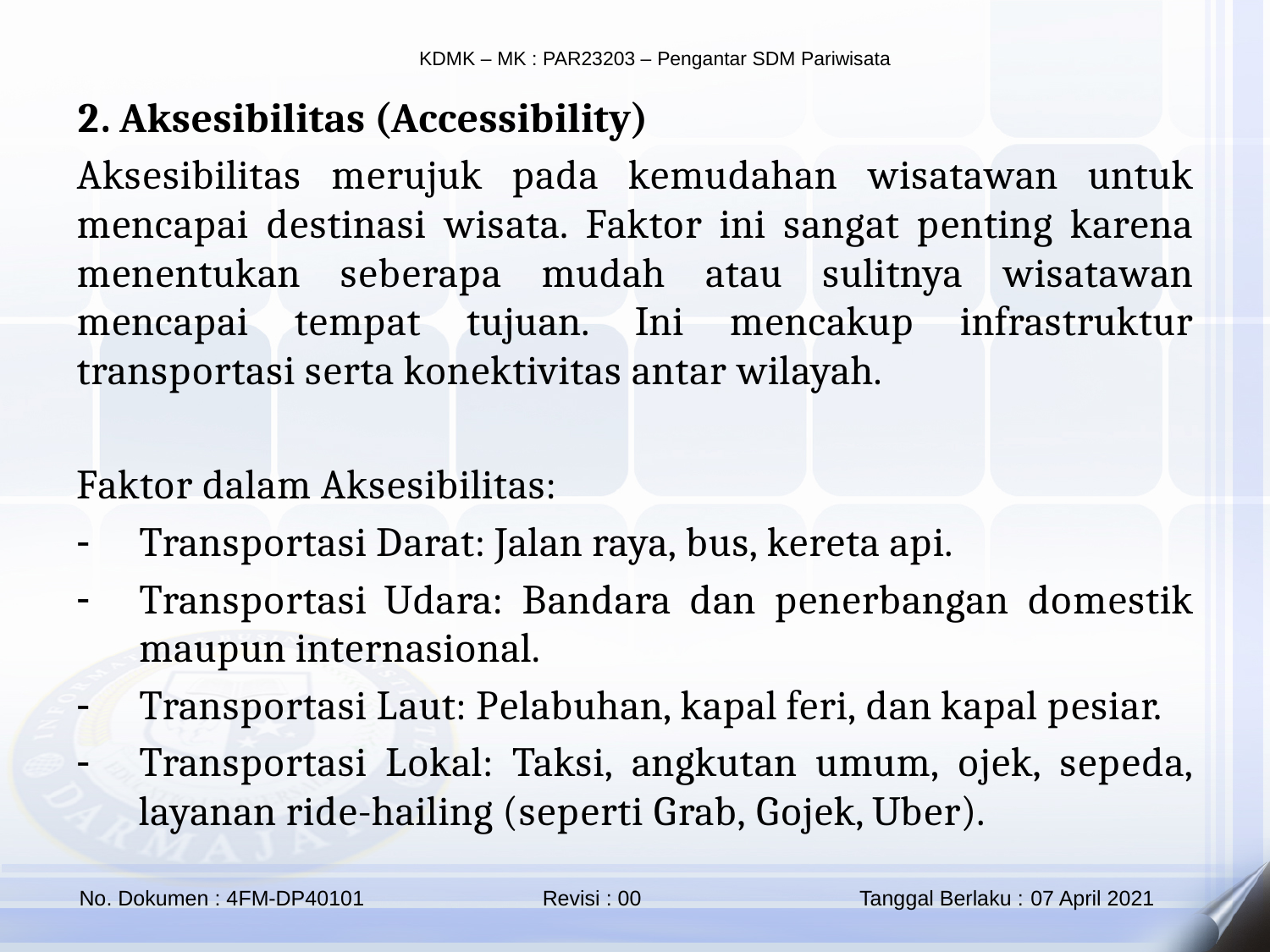

2. Aksesibilitas (Accessibility)
Aksesibilitas merujuk pada kemudahan wisatawan untuk mencapai destinasi wisata. Faktor ini sangat penting karena menentukan seberapa mudah atau sulitnya wisatawan mencapai tempat tujuan. Ini mencakup infrastruktur transportasi serta konektivitas antar wilayah.

Faktor dalam Aksesibilitas:
Transportasi Darat: Jalan raya, bus, kereta api.
Transportasi Udara: Bandara dan penerbangan domestik maupun internasional.
Transportasi Laut: Pelabuhan, kapal feri, dan kapal pesiar.
Transportasi Lokal: Taksi, angkutan umum, ojek, sepeda, layanan ride-hailing (seperti Grab, Gojek, Uber).